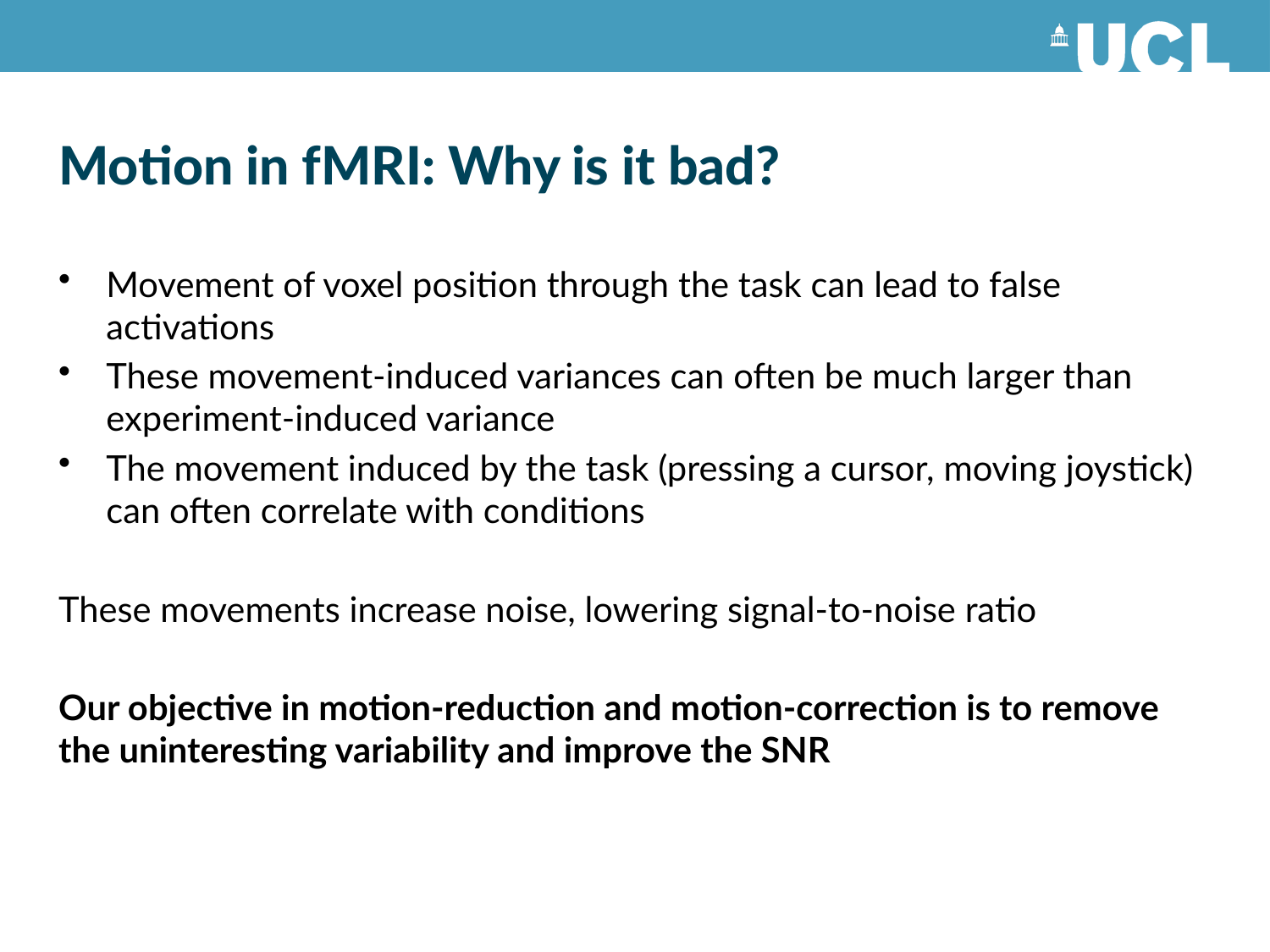

# Motion in fMRI: Why is it bad?
Movement of voxel position through the task can lead to false activations
These movement-induced variances can often be much larger than experiment-induced variance
The movement induced by the task (pressing a cursor, moving joystick) can often correlate with conditions

These movements increase noise, lowering signal-to-noise ratio

Our objective in motion-reduction and motion-correction is to remove the uninteresting variability and improve the SNR